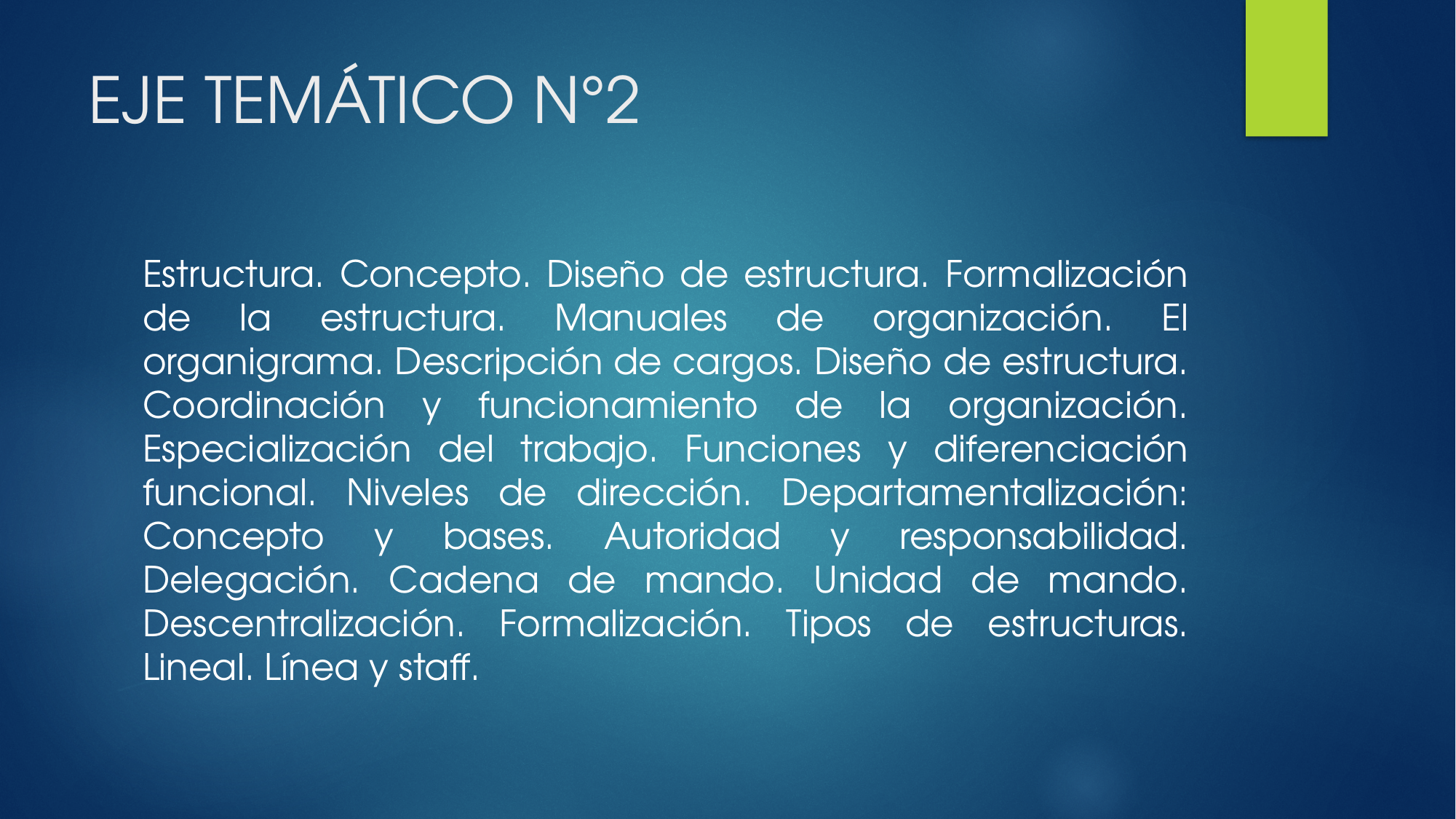

# EJE TEMÁTICO N°2
Estructura. Concepto. Diseño de estructura. Formalización de la estructura. Manuales de organización. El organigrama. Descripción de cargos. Diseño de estructura. Coordinación y funcionamiento de la organización. Especialización del trabajo. Funciones y diferenciación funcional. Niveles de dirección. Departamentalización: Concepto y bases. Autoridad y responsabilidad. Delegación. Cadena de mando. Unidad de mando. Descentralización. Formalización. Tipos de estructuras. Lineal. Línea y staff.